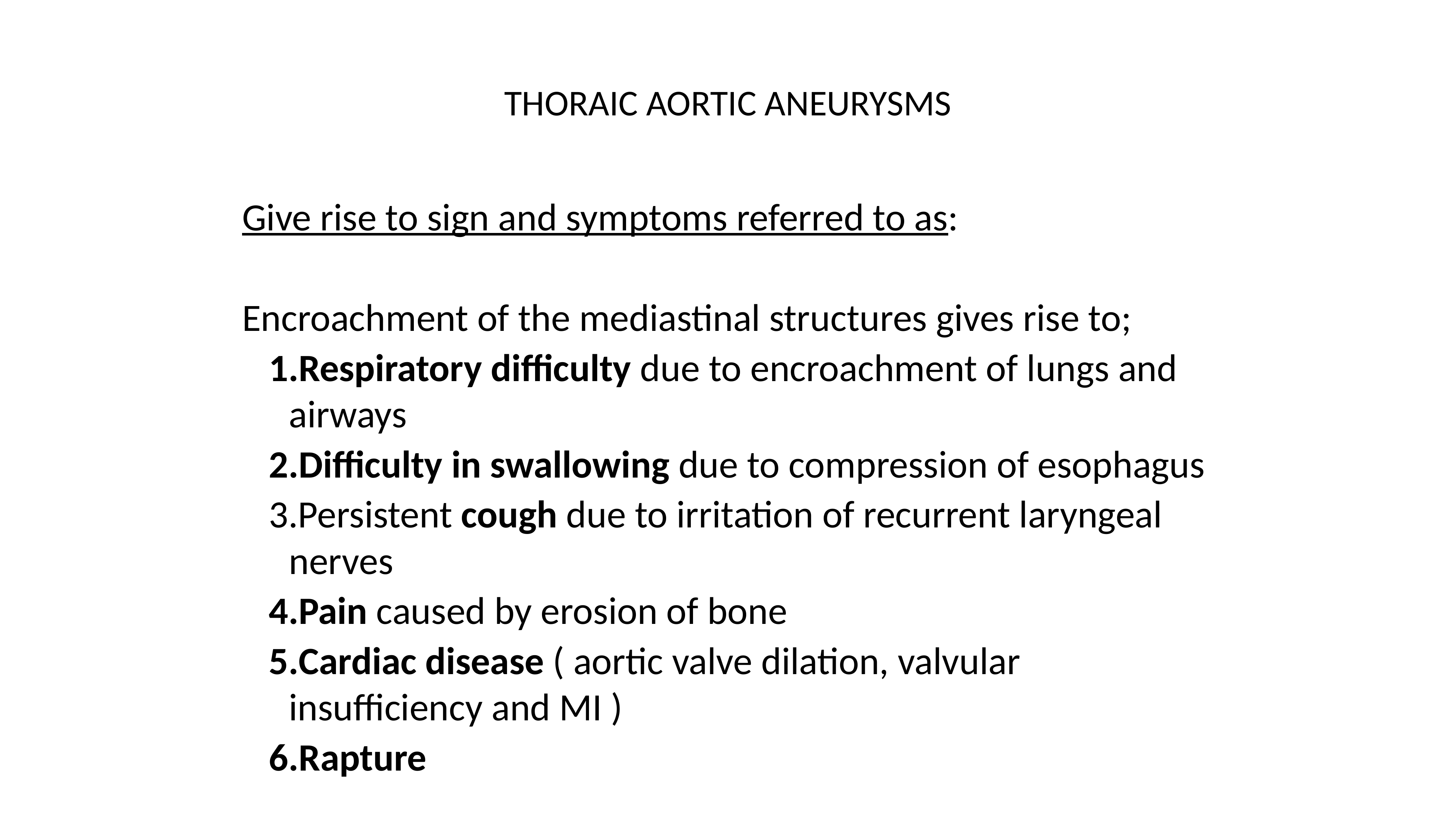

# THORAIC AORTIC ANEURYSMS

Give rise to sign and symptoms referred to as:

Encroachment of the mediastinal structures gives rise to;
Respiratory difficulty due to encroachment of lungs and airways
Difficulty in swallowing due to compression of esophagus
Persistent cough due to irritation of recurrent laryngeal nerves
Pain caused by erosion of bone
Cardiac disease ( aortic valve dilation, valvular insufficiency and MI )
Rapture